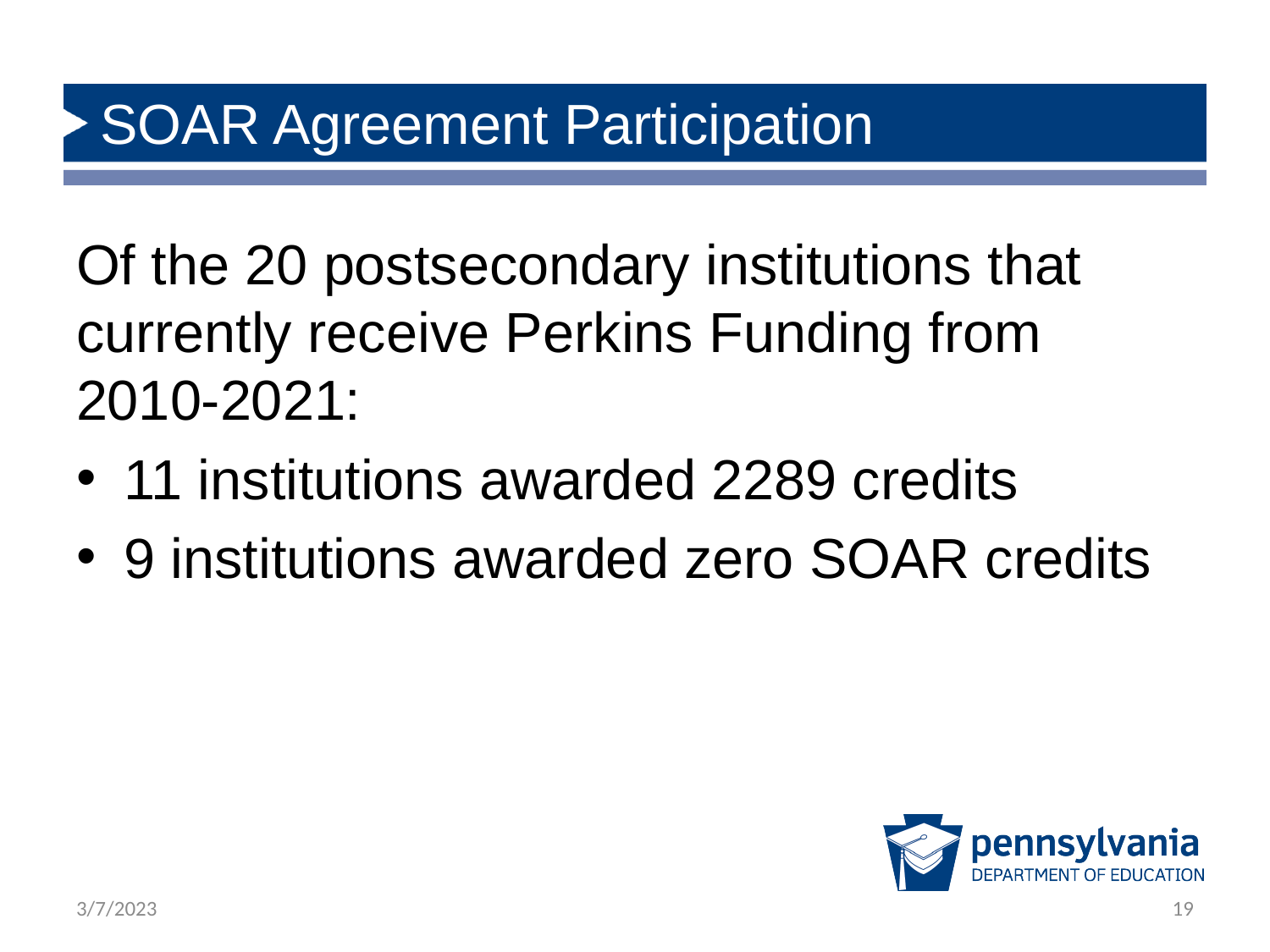

# SOAR Agreement Participation
Of the 20 postsecondary institutions that currently receive Perkins Funding from 2010-2021:
11 institutions awarded 2289 credits
9 institutions awarded zero SOAR credits

3/7/2023
19